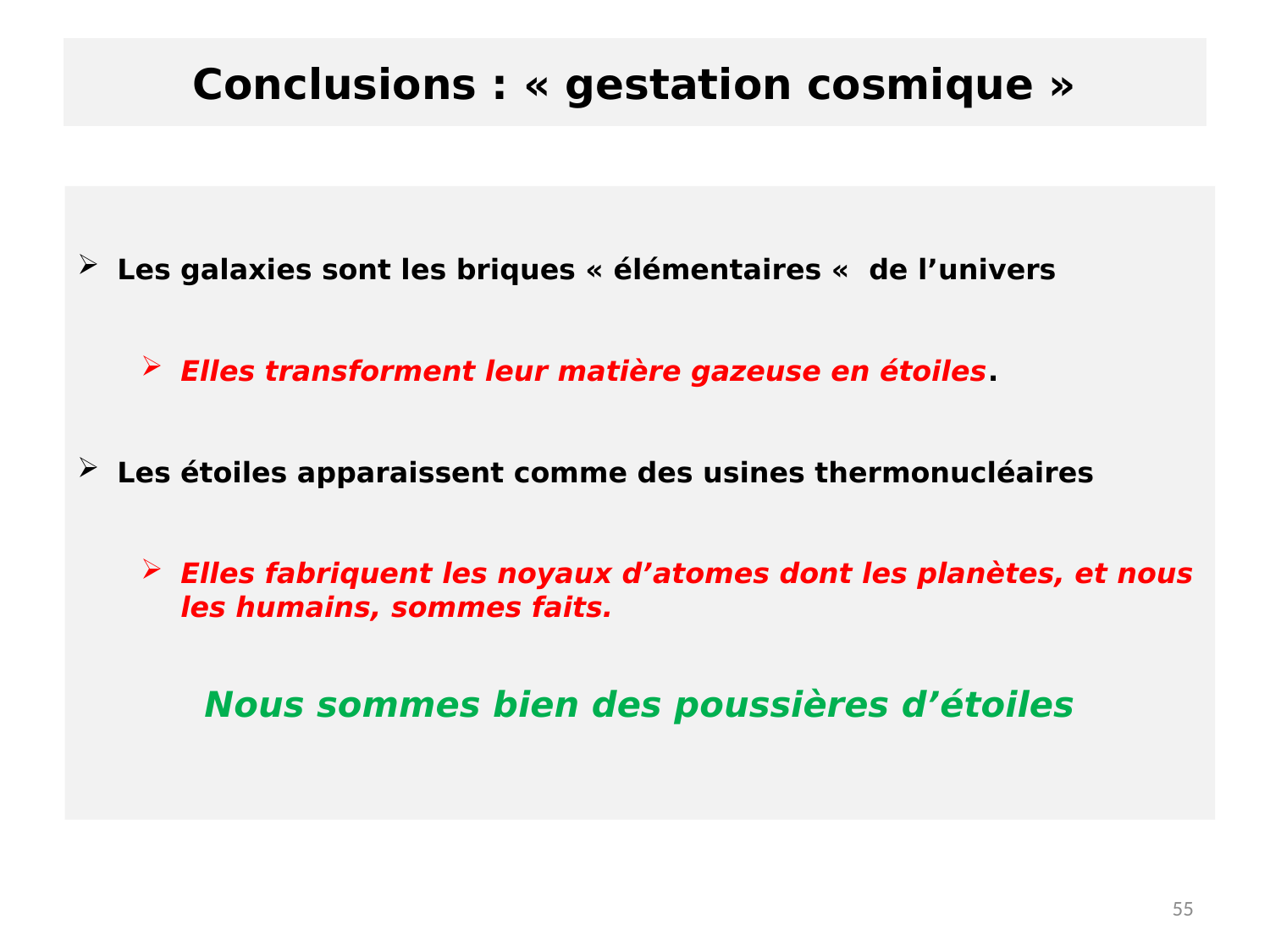

# Conclusions : « gestation cosmique »

Les galaxies sont les briques « élémentaires «  de l’univers
Elles transforment leur matière gazeuse en étoiles.
Les étoiles apparaissent comme des usines thermonucléaires
Elles fabriquent les noyaux d’atomes dont les planètes, et nous les humains, sommes faits.

	Nous sommes bien des poussières d’étoiles

55